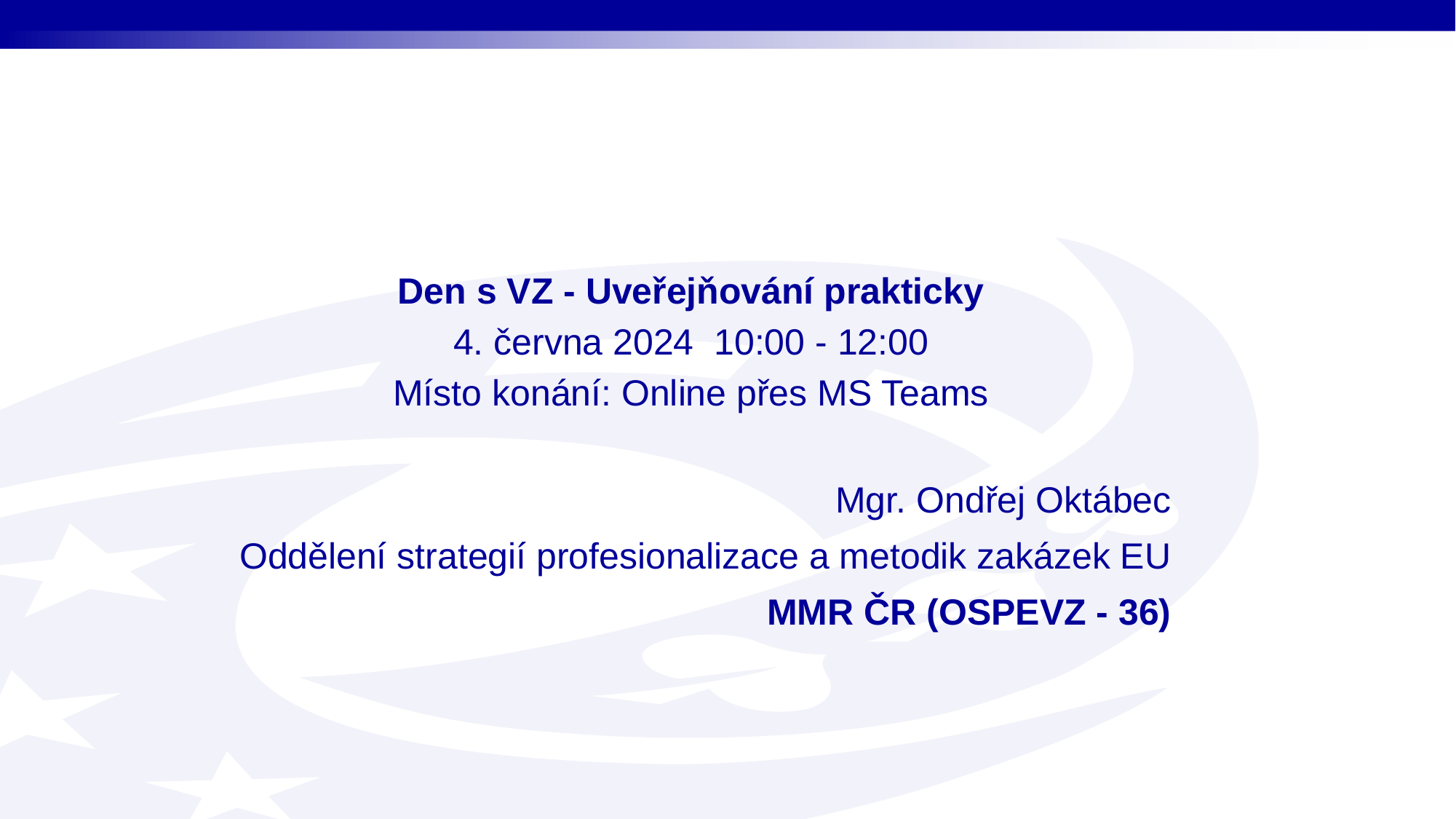

Den s VZ - Uveřejňování prakticky
4. června 2024  10:00 - 12:00
Místo konání: Online přes MS Teams

Mgr. Ondřej Oktábec
Oddělení strategií profesionalizace a metodik zakázek EU
MMR ČR (OSPEVZ - 36)